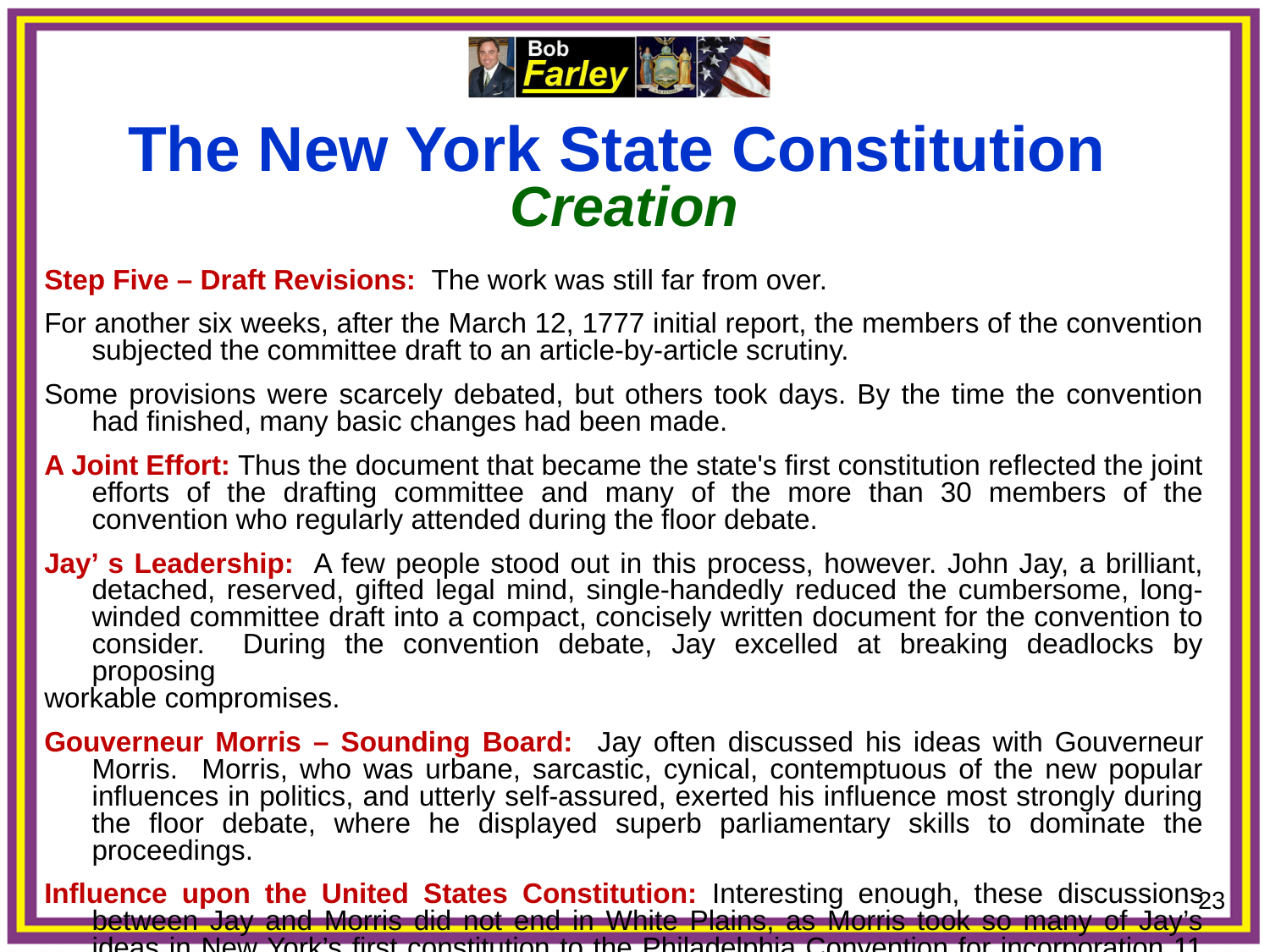

The New York State Constitution
Creation

Step Five – Draft Revisions:  The work was still far from over.

For another six weeks, after the March 12, 1777 initial report, the members of the convention subjected the committee draft to an article-by-article scrutiny.

Some provisions were scarcely debated, but others took days. By the time the convention had finished, many basic changes had been made.

A Joint Effort: Thus the document that became the state's first constitution reflected the joint efforts of the drafting committee and many of the more than 30 members of the convention who regularly attended during the floor debate.

Jay’ s Leadership:  A few people stood out in this process, however. John Jay, a brilliant, detached, reserved, gifted legal mind, single-handedly reduced the cumbersome, long-winded committee draft into a compact, concisely written document for the convention to consider.  During the convention debate, Jay excelled at breaking deadlocks by proposing
workable compromises.

Gouverneur Morris – Sounding Board:  Jay often discussed his ideas with Gouverneur Morris.  Morris, who was urbane, sarcastic, cynical, contemptuous of the new popular influences in politics, and utterly self-assured, exerted his influence most strongly during the floor debate, where he displayed superb parliamentary skills to dominate the proceedings.

Influence upon the United States Constitution: Interesting enough, these discussions between Jay and Morris did not end in White Plains, as Morris took so many of Jay’s ideas in New York’s first constitution to the Philadelphia Convention for incorporation 11 years later.
23